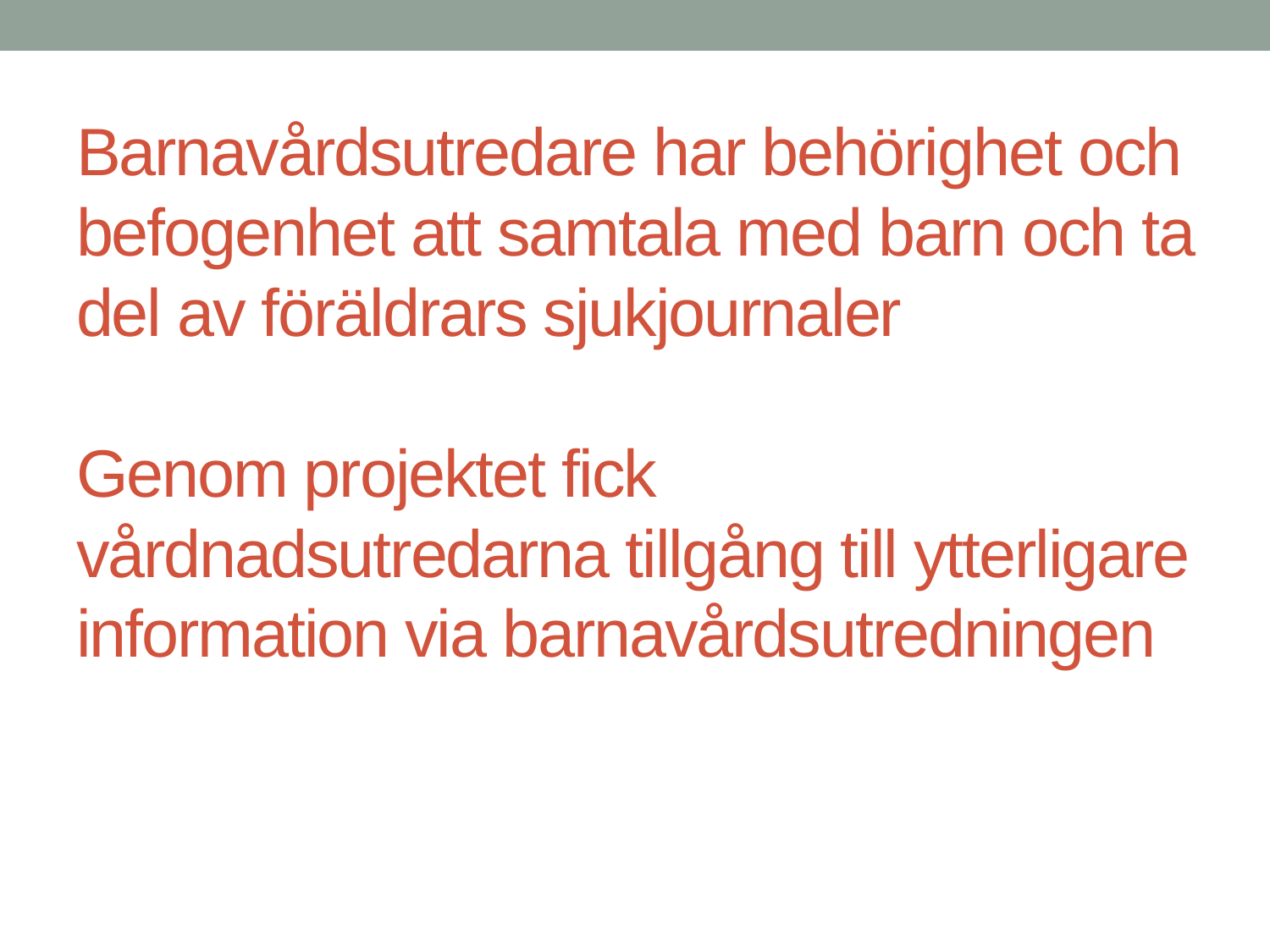

# Barnavårdsutredare har behörighet och befogenhet att samtala med barn och ta del av föräldrars sjukjournaler Genom projektet fick vårdnadsutredarna tillgång till ytterligare information via barnavårdsutredningen